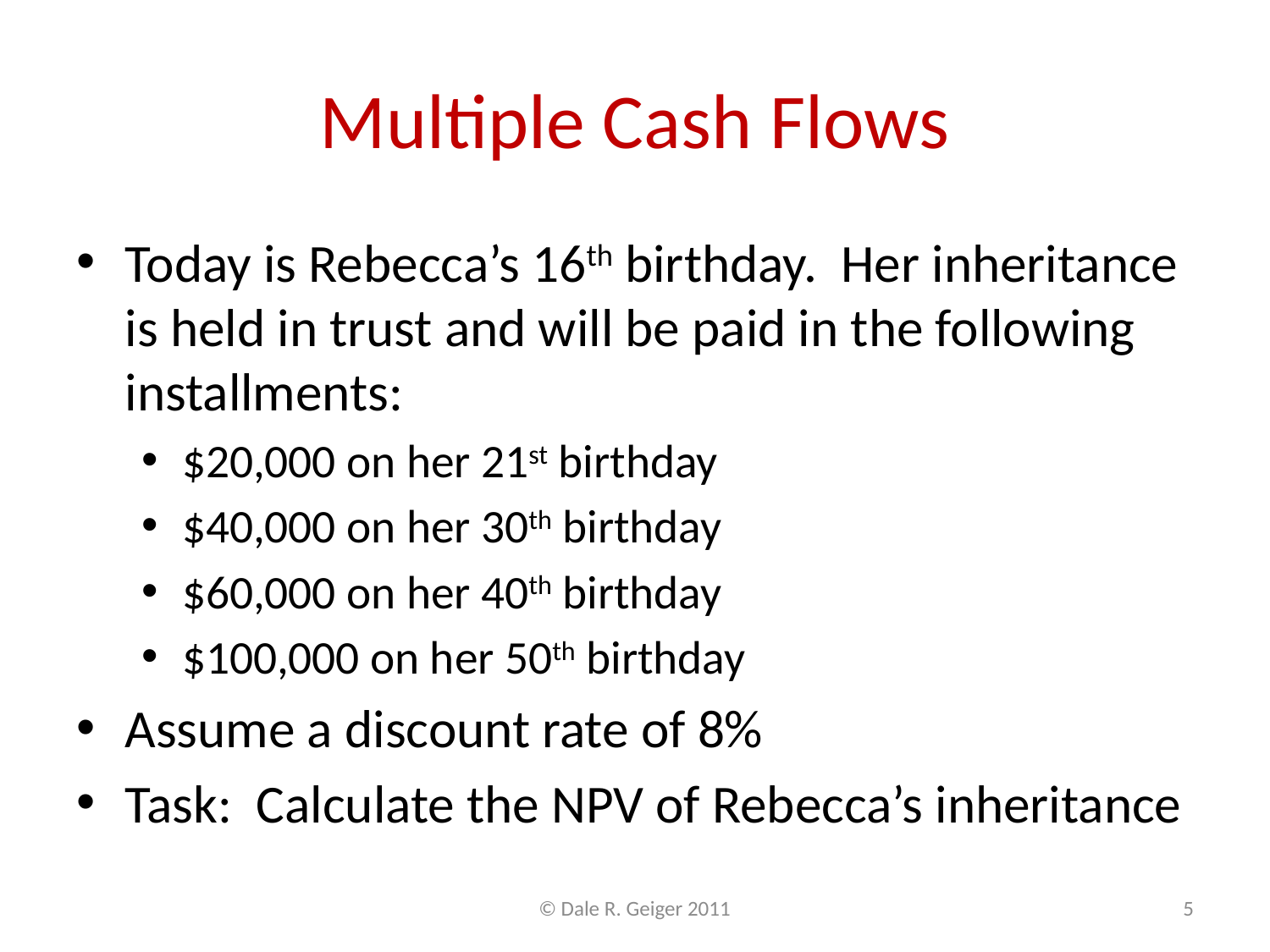

# Multiple Cash Flows
Today is Rebecca’s 16th birthday.  Her inheritance is held in trust and will be paid in the following installments:
$20,000 on her 21st birthday
$40,000 on her 30th birthday
$60,000 on her 40th birthday
$100,000 on her 50th birthday
Assume a discount rate of 8%
Task:  Calculate the NPV of Rebecca’s inheritance
© Dale R. Geiger 2011
5